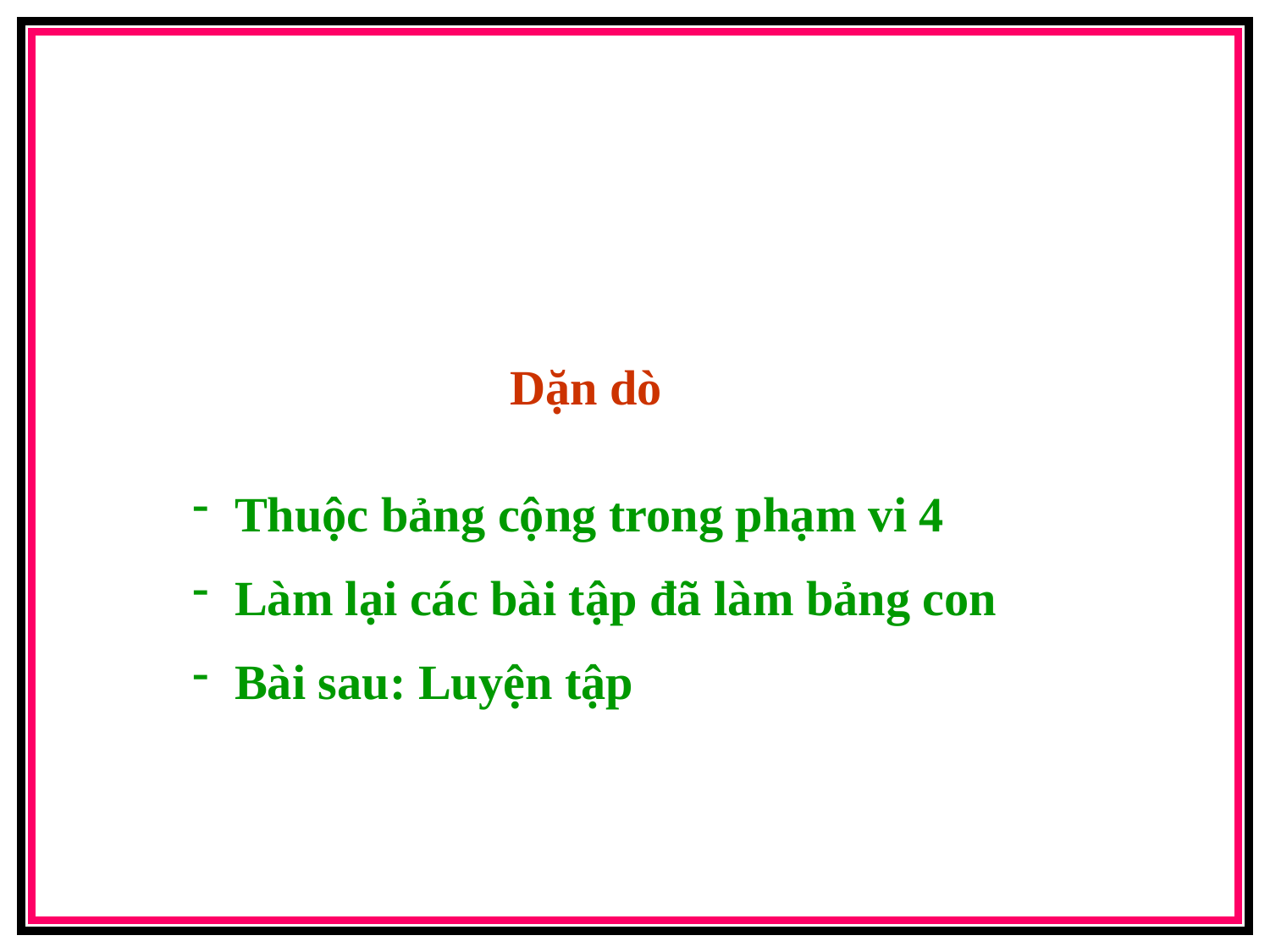

Dặn dò
 Thuộc bảng cộng trong phạm vi 4
 Làm lại các bài tập đã làm bảng con
 Bài sau: Luyện tập